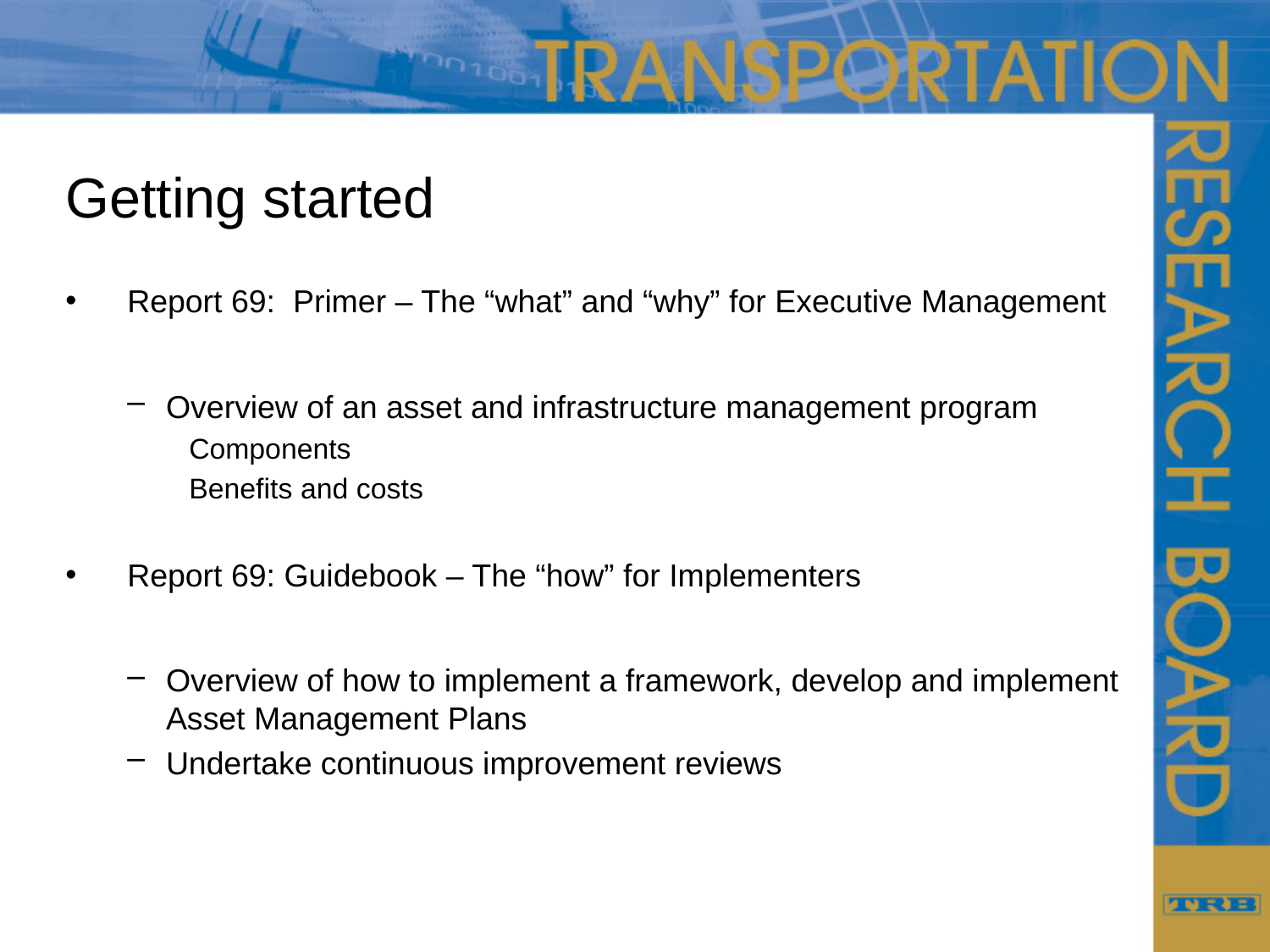

# Getting started
Report 69:  Primer – The “what” and “why” for Executive Management

Overview of an asset and infrastructure management program
Components
Benefits and costs

Report 69: Guidebook – The “how” for Implementers

Overview of how to implement a framework, develop and implement Asset Management Plans
Undertake continuous improvement reviews